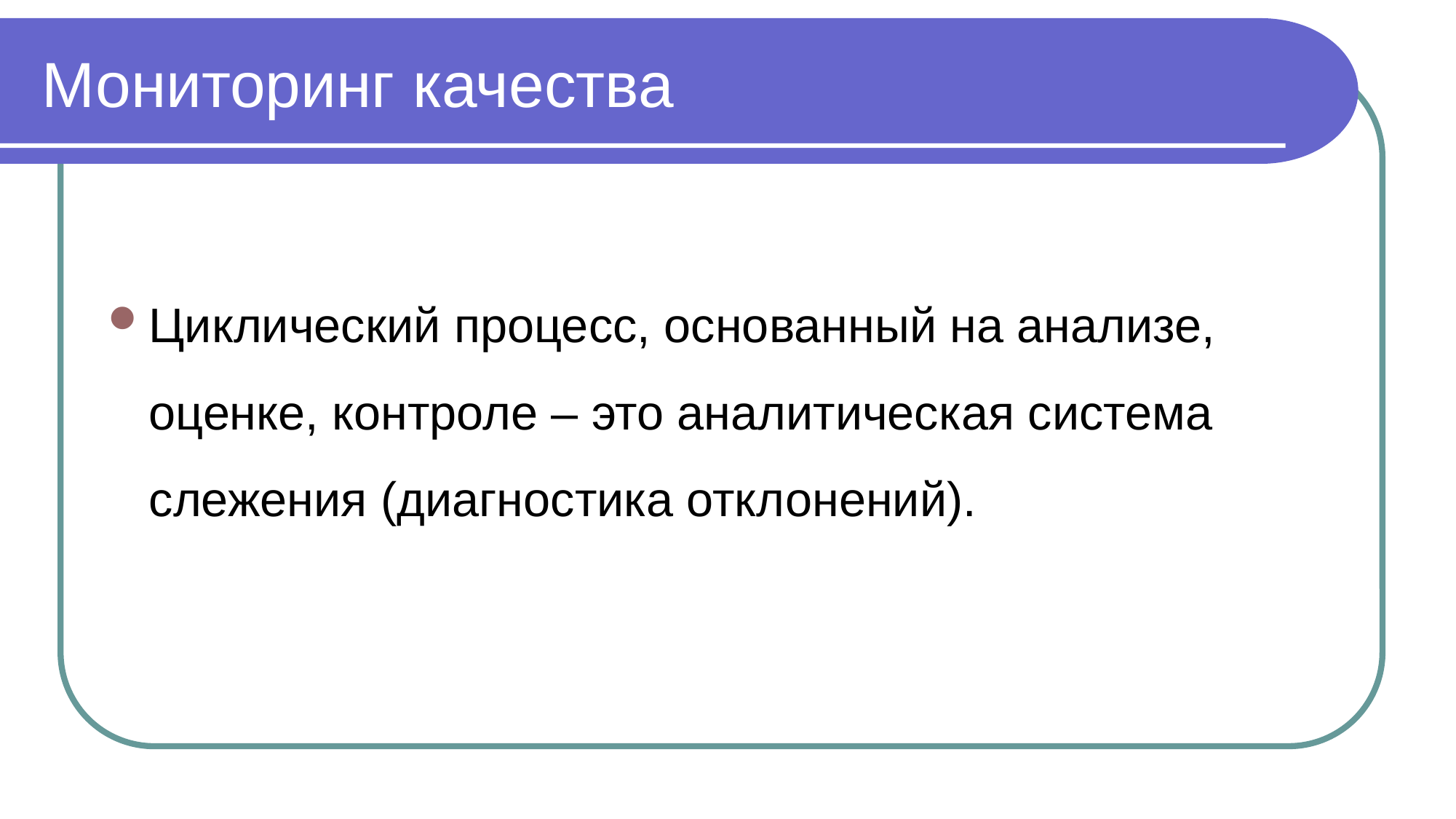

# Мониторинг качества

Циклический процесс, основанный на анализе, оценке, контроле – это аналитическая система слежения (диагностика отклонений).